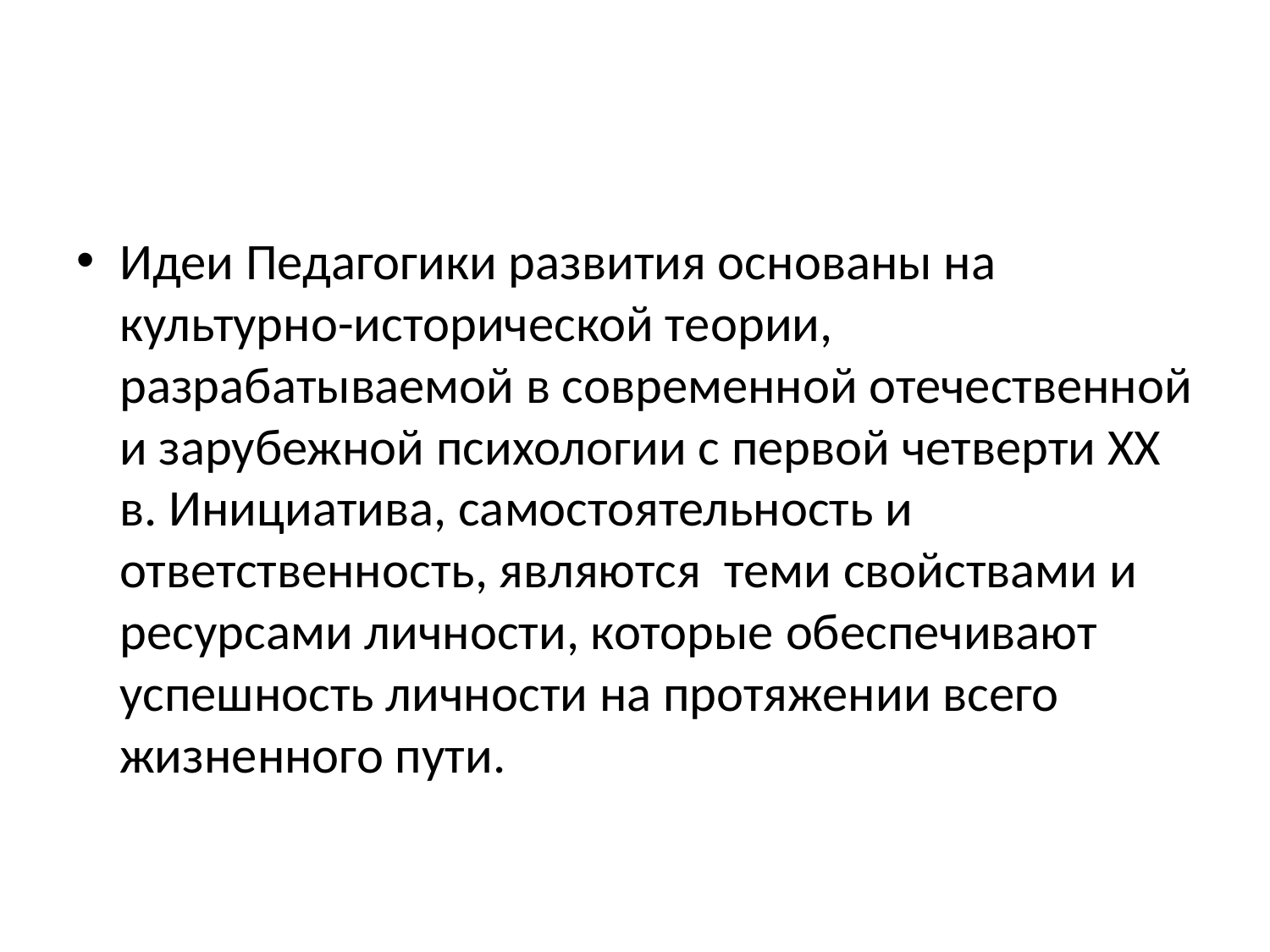

#
Идеи Педагогики развития основаны на культурно-исторической теории, разрабатываемой в современной отечественной и зарубежной психологии с первой четверти ХХ в. Инициатива, самостоятельность и ответственность, являются  теми свойствами и ресурсами личности, которые обеспечивают успешность личности на протяжении всего жизненного пути.